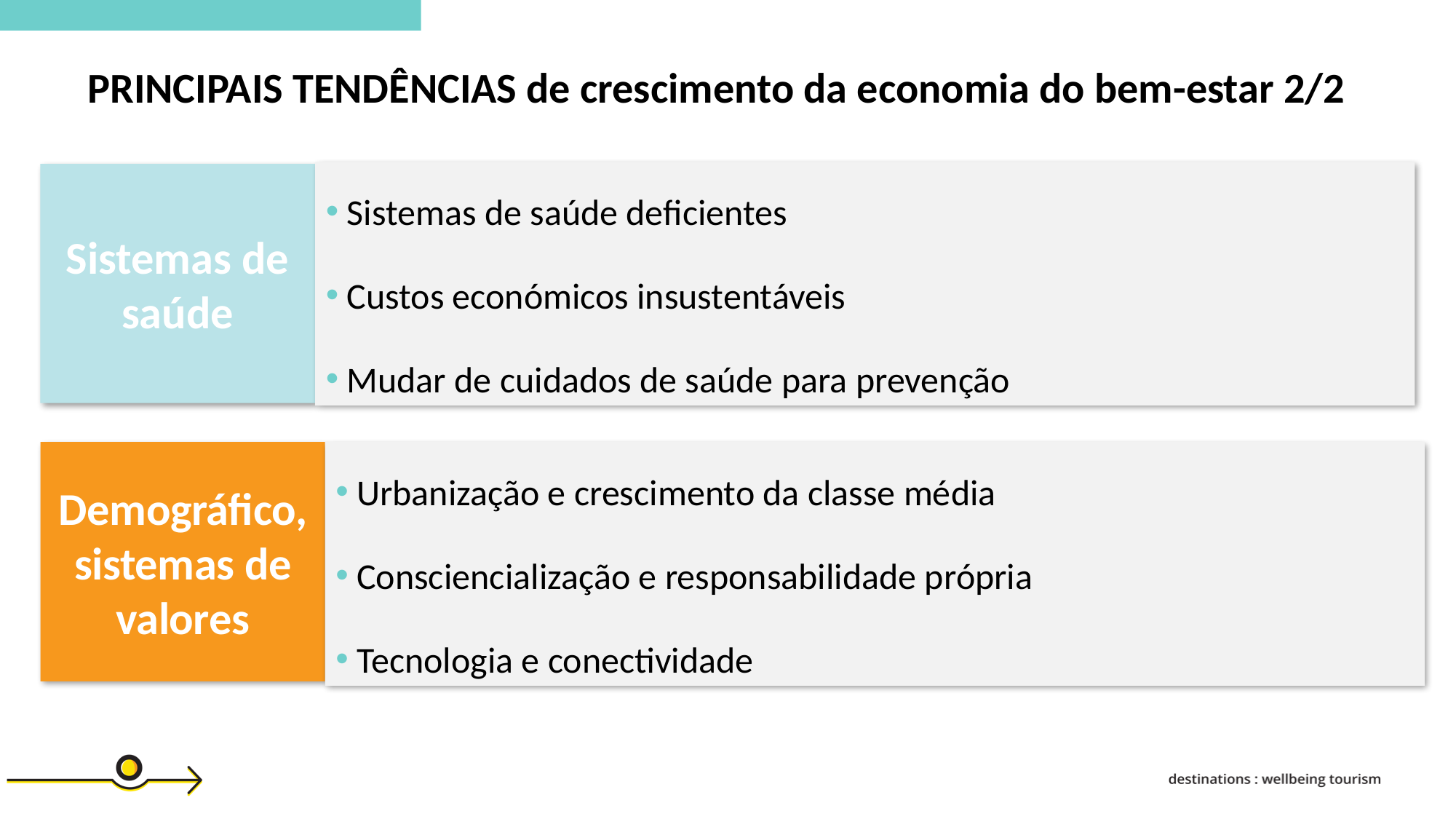

PRINCIPAIS TENDÊNCIAS de crescimento da economia do bem-estar 2/2
Sistemas de saúde
 Sistemas de saúde deficientes
 Custos económicos insustentáveis
 Mudar de cuidados de saúde para prevenção
Demográfico, sistemas de valores
 Urbanização e crescimento da classe média
 Consciencialização e responsabilidade própria
 Tecnologia e conectividade